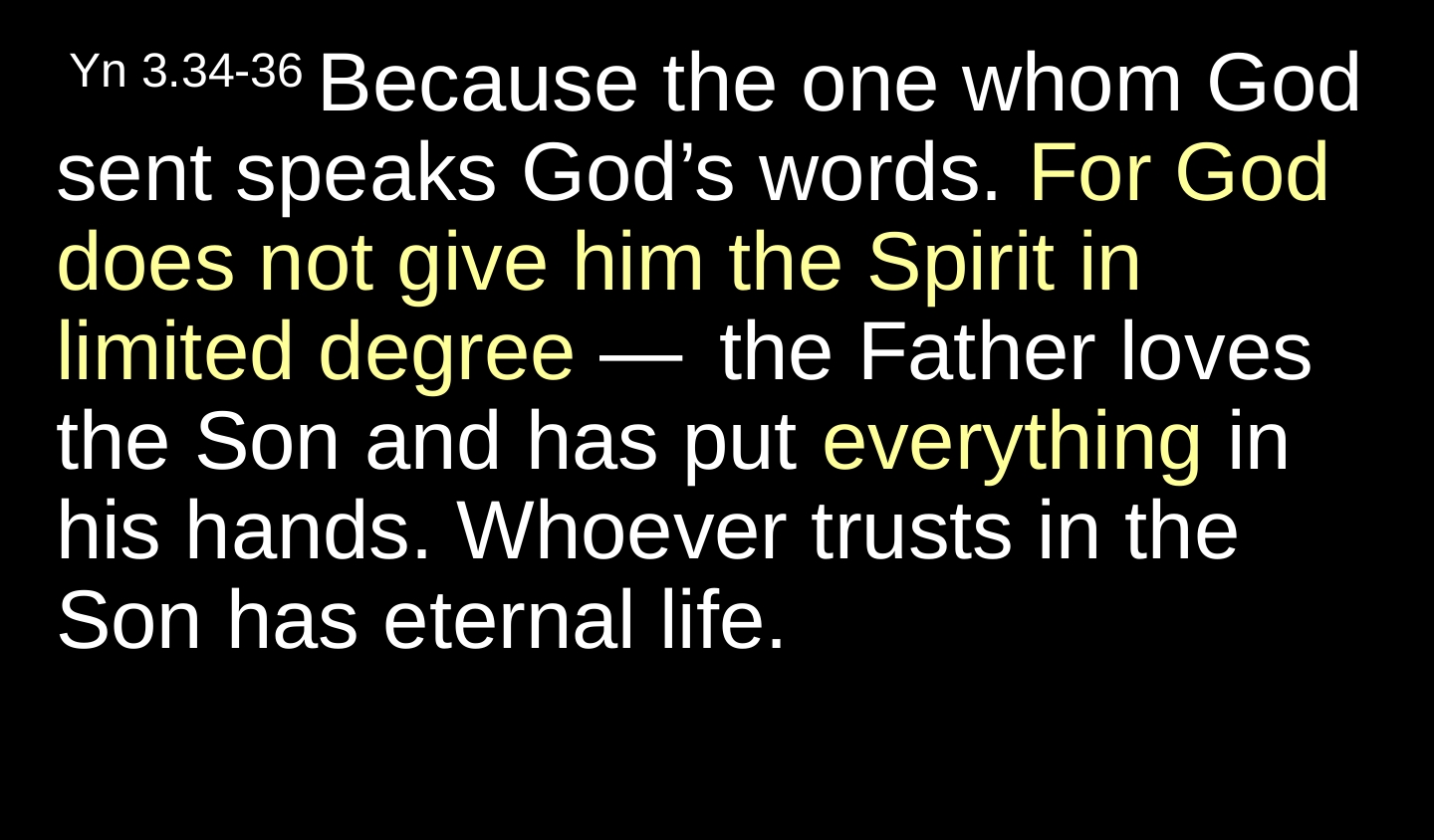

Yn 3.34-36 Because the one whom God sent speaks God’s words. For God does not give him the Spirit in limited degree —  the Father loves the Son and has put everything in his hands. Whoever trusts in the Son has eternal life.